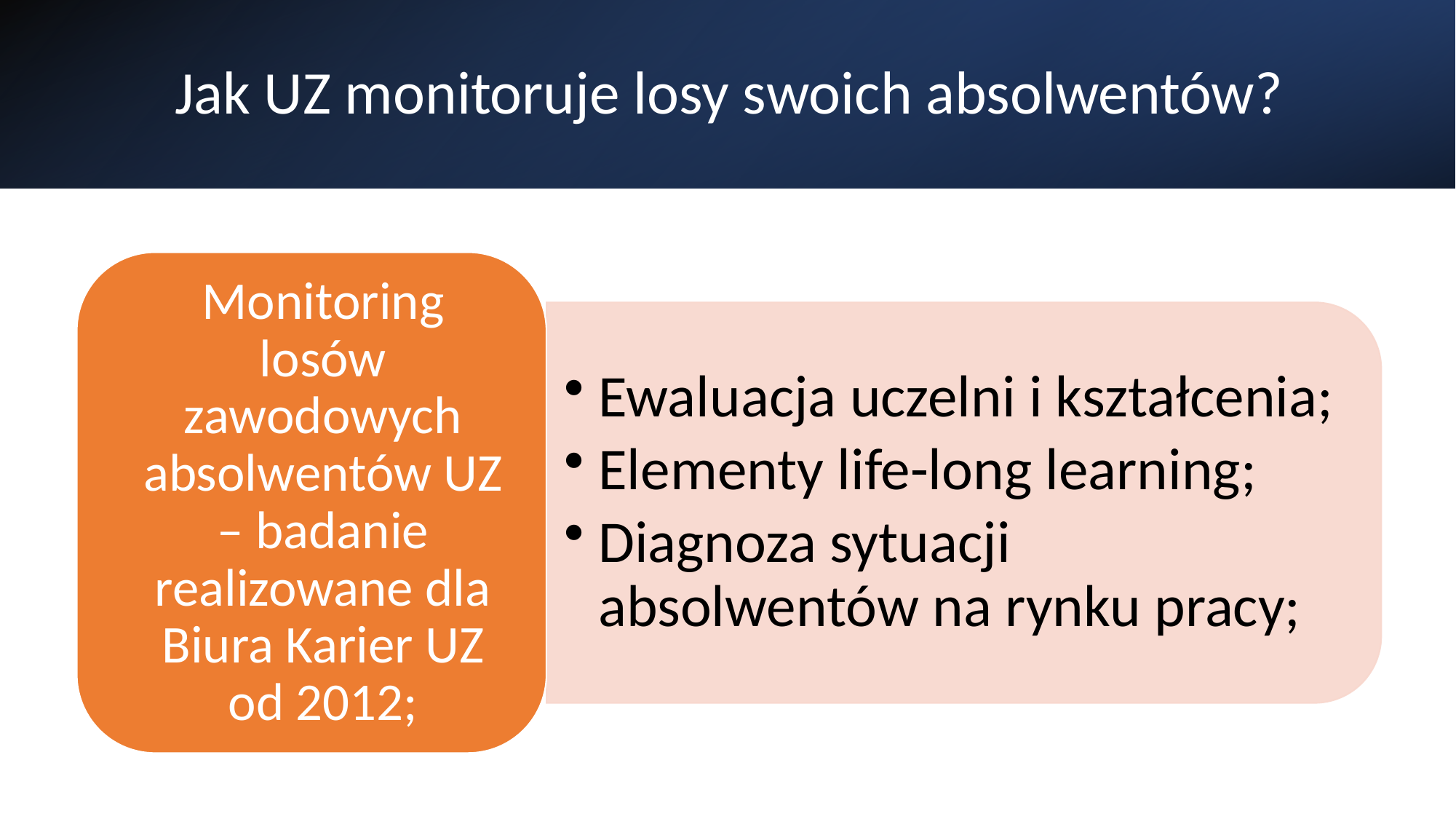

# Jak UZ monitoruje losy swoich absolwentów?
Ewaluacja uczelni i kształcenia;
Elementy life-long learning;
Diagnoza sytuacji absolwentów na rynku pracy;
Monitoring losów zawodowych absolwentów UZ – badanie realizowane dla Biura Karier UZ od 2012;